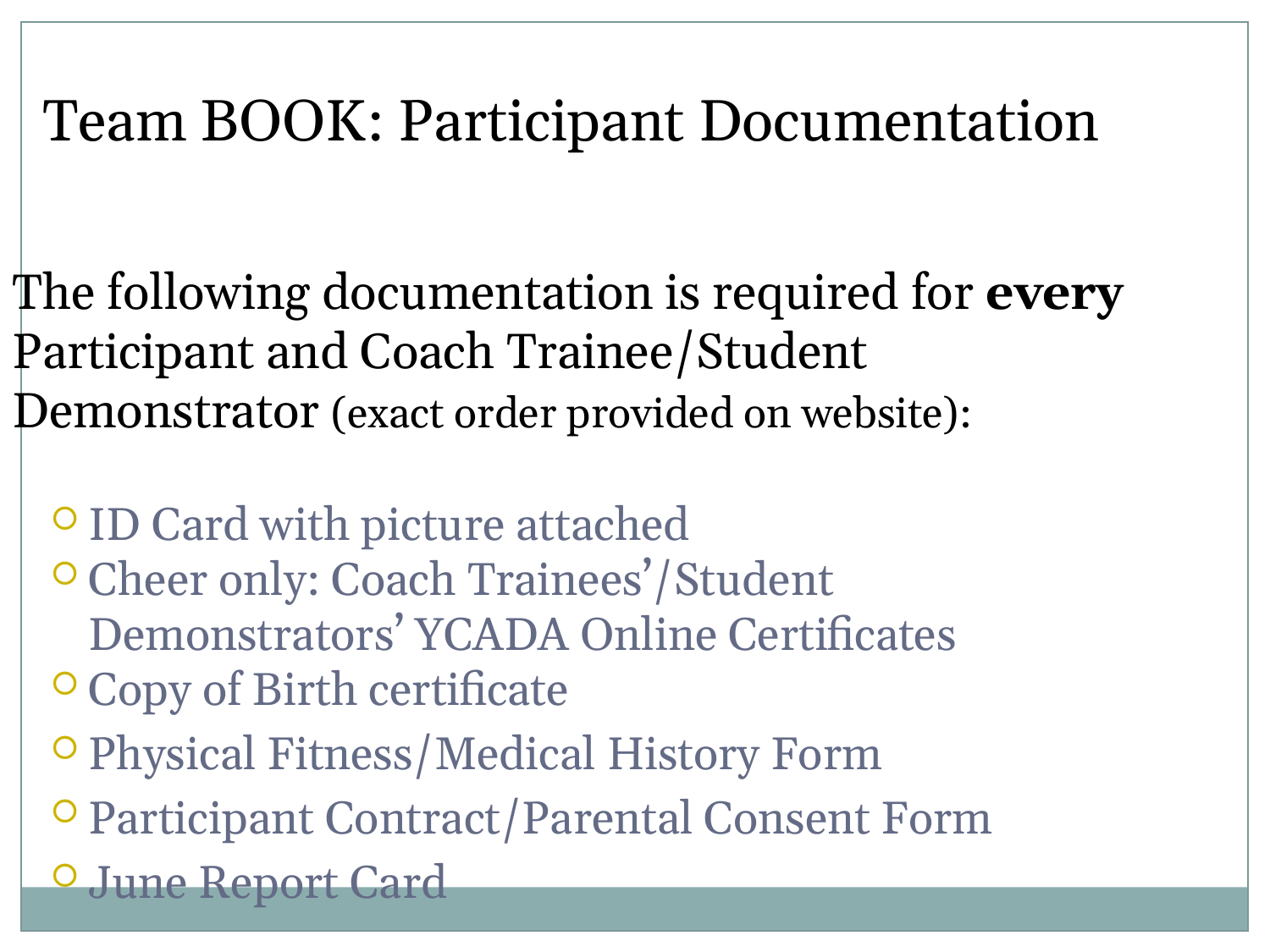

Team BOOK: Participant Documentation
The following documentation is required for every Participant and Coach Trainee/Student Demonstrator (exact order provided on website):
ID Card with picture attached
Cheer only: Coach Trainees’/Student Demonstrators’ YCADA Online Certificates
Copy of Birth certificate
Physical Fitness/Medical History Form
Participant Contract/Parental Consent Form
June Report Card